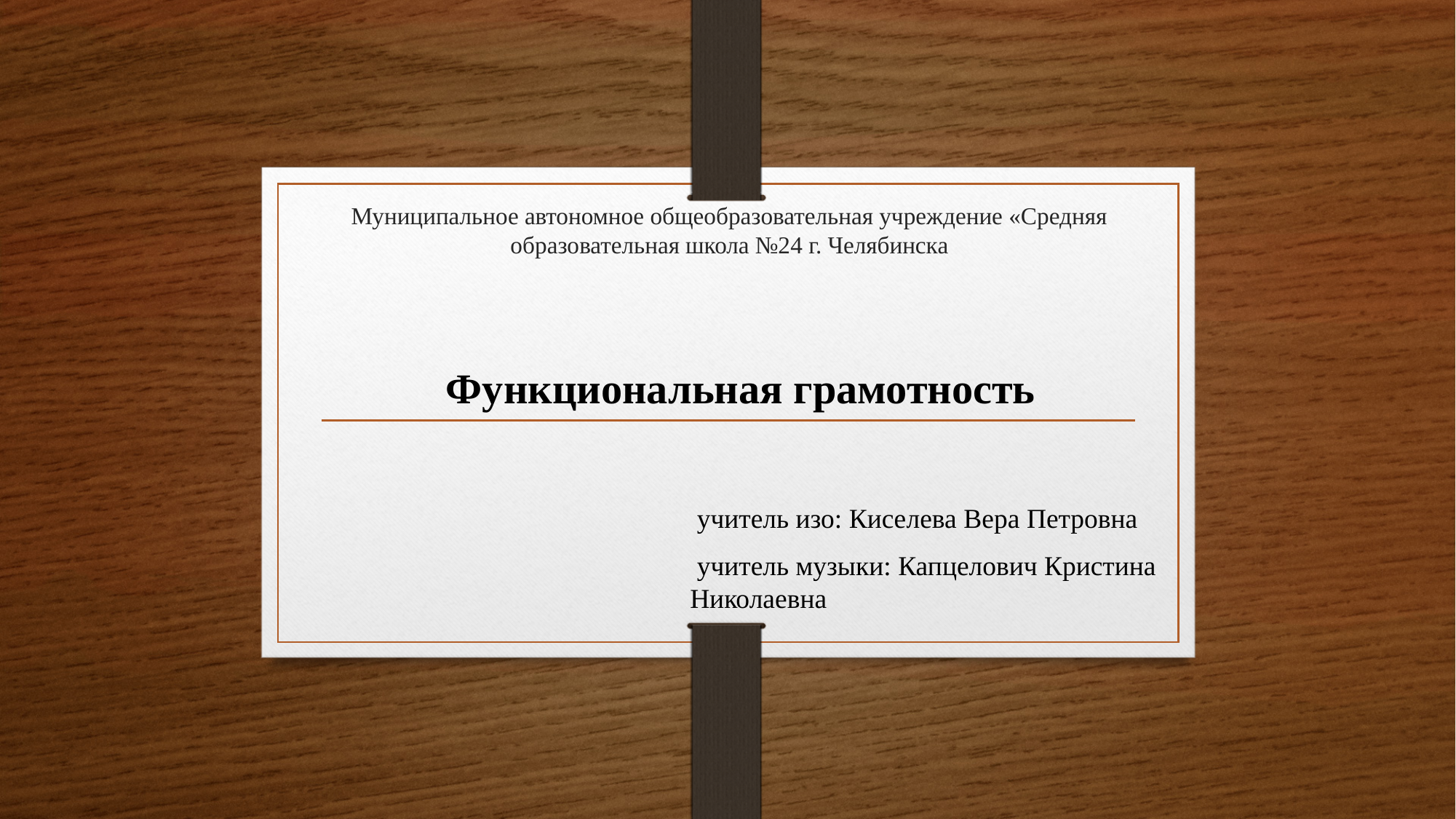

# Муниципальное автономное общеобразовательная учреждение «Средняя образовательная школа №24 г. Челябинска
Функциональная грамотность
 учитель изо: Киселева Вера Петровна
 учитель музыки: Капцелович Кристина Николаевна